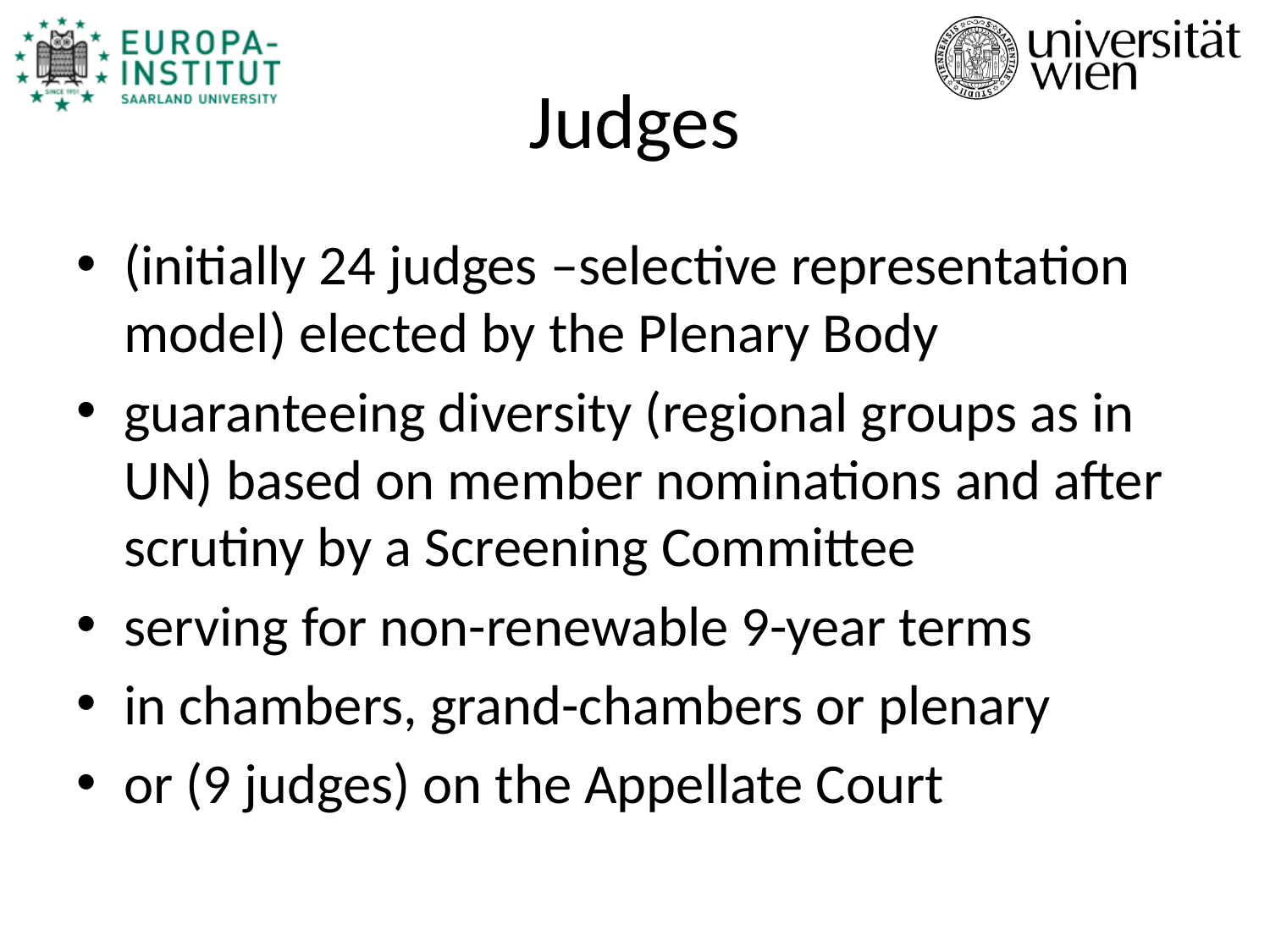

# Judges
(initially 24 judges –selective representation model) elected by the Plenary Body
guaranteeing diversity (regional groups as in UN) based on member nominations and after scrutiny by a Screening Committee
serving for non-renewable 9-year terms
in chambers, grand-chambers or plenary
or (9 judges) on the Appellate Court